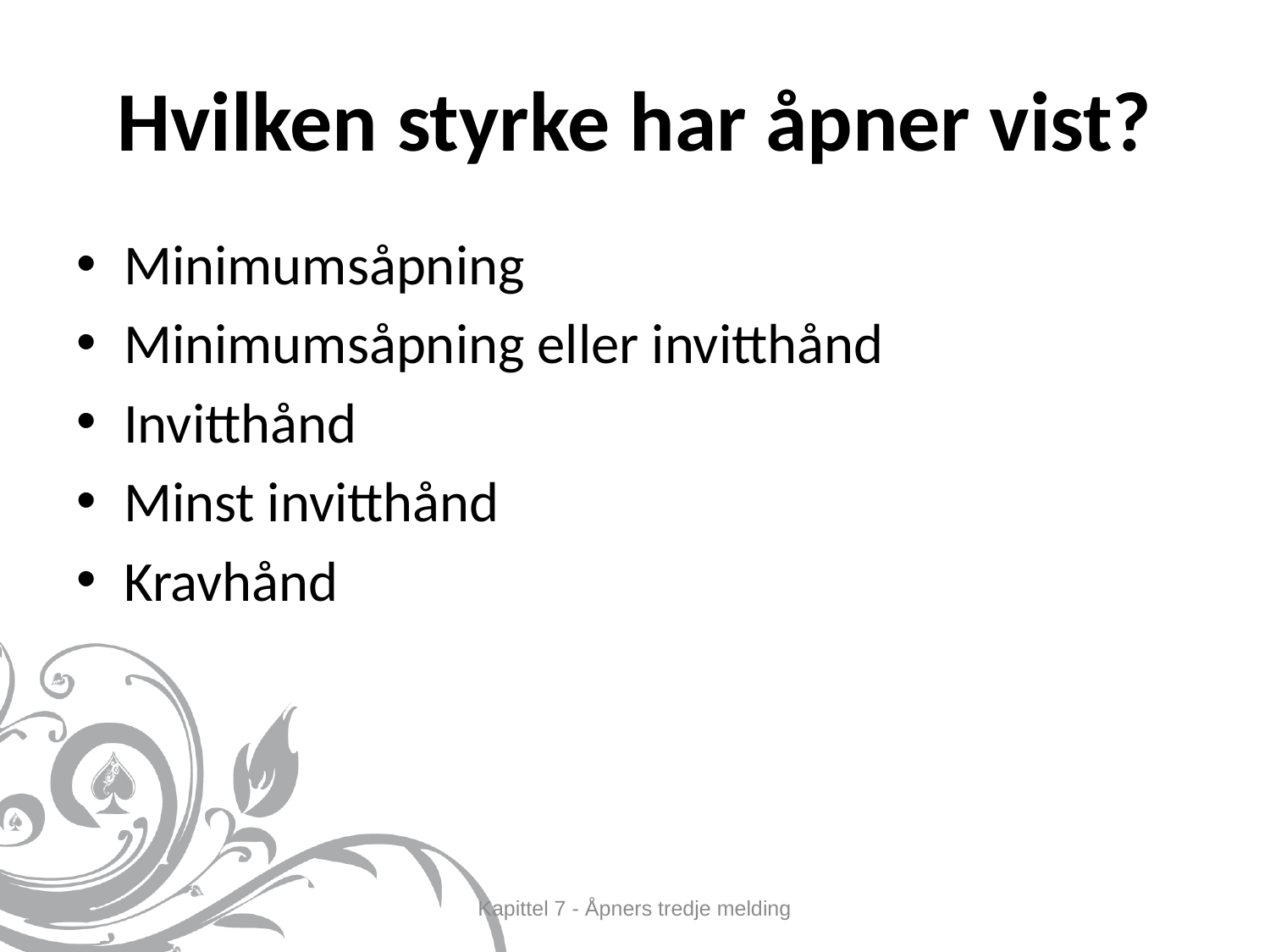

# Hvilken styrke har åpner vist?
Minimumsåpning
Minimumsåpning eller invitthånd
Invitthånd
Minst invitthånd
Kravhånd
Kapittel 7 - Åpners tredje melding